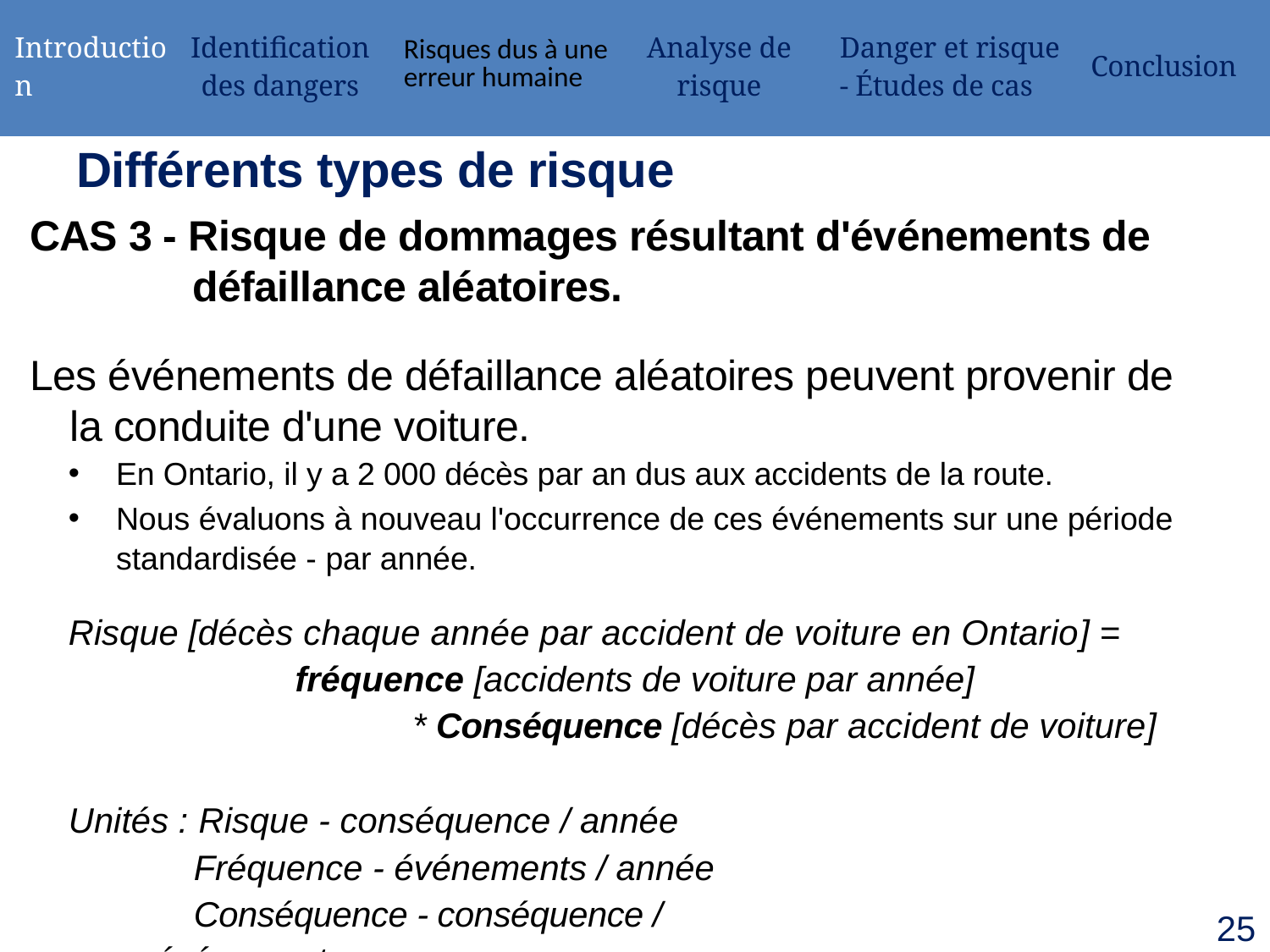

| Introduction | Identification des dangers | Risques dus à une erreur humaine | Analyse de risque | Danger et risque - Études de cas | Conclusion |
| --- | --- | --- | --- | --- | --- |
# Différents types de risque
CAS 3 - Risque de dommages résultant d'événements de défaillance aléatoires.

Les événements de défaillance aléatoires peuvent provenir de la conduite d'une voiture.
En Ontario, il y a 2 000 décès par an dus aux accidents de la route.
Nous évaluons à nouveau l'occurrence de ces événements sur une période standardisée - par année.

Risque [décès chaque année par accident de voiture en Ontario] =
fréquence [accidents de voiture par année]
* Conséquence [décès par accident de voiture]

Unités : Risque - conséquence / année
    Fréquence - événements / année
    Conséquence - conséquence / événement
25